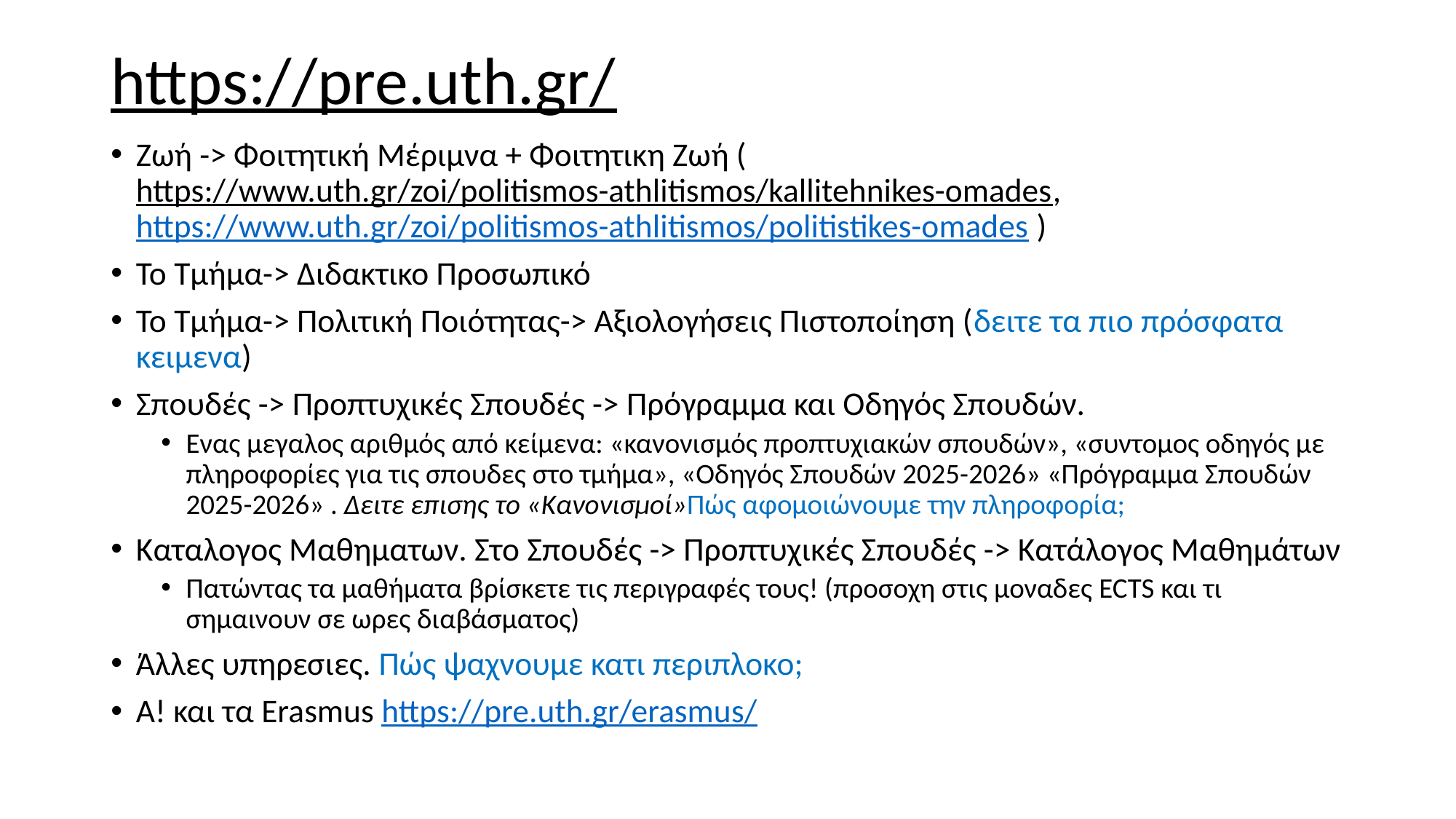

# https://pre.uth.gr/
Ζωή -> Φοιτητική Μέριμνα + Φοιτητικη Ζωή (https://www.uth.gr/zoi/politismos-athlitismos/kallitehnikes-omades, https://www.uth.gr/zoi/politismos-athlitismos/politistikes-omades )
Το Τμήμα-> Διδακτικο Προσωπικό
Το Τμήμα-> Πολιτική Ποιότητας-> Αξιολογήσεις Πιστοποίηση (δειτε τα πιο πρόσφατα κειμενα)
Σπουδές -> Προπτυχικές Σπουδές -> Πρόγραμμα και Οδηγός Σπουδών.
Ενας μεγαλος αριθμός από κείμενα: «κανονισμός προπτυχιακών σπουδών», «συντομος οδηγός με πληροφορίες για τις σπουδες στο τμήμα», «Οδηγός Σπουδών 2025-2026» «Πρόγραμμα Σπουδών 2025-2026» . Δειτε επισης το «Κανονισμοί»Πώς αφομοιώνουμε την πληροφορία;
Καταλογος Μαθηματων. Στο Σπουδές -> Προπτυχικές Σπουδές -> Κατάλογος Μαθημάτων
Πατώντας τα μαθήματα βρίσκετε τις περιγραφές τους! (προσοχη στις μοναδες ECTS και τι σημαινουν σε ωρες διαβάσματος)
Άλλες υπηρεσιες. Πώς ψαχνουμε κατι περιπλοκο;
Α! και τα Erasmus https://pre.uth.gr/erasmus/